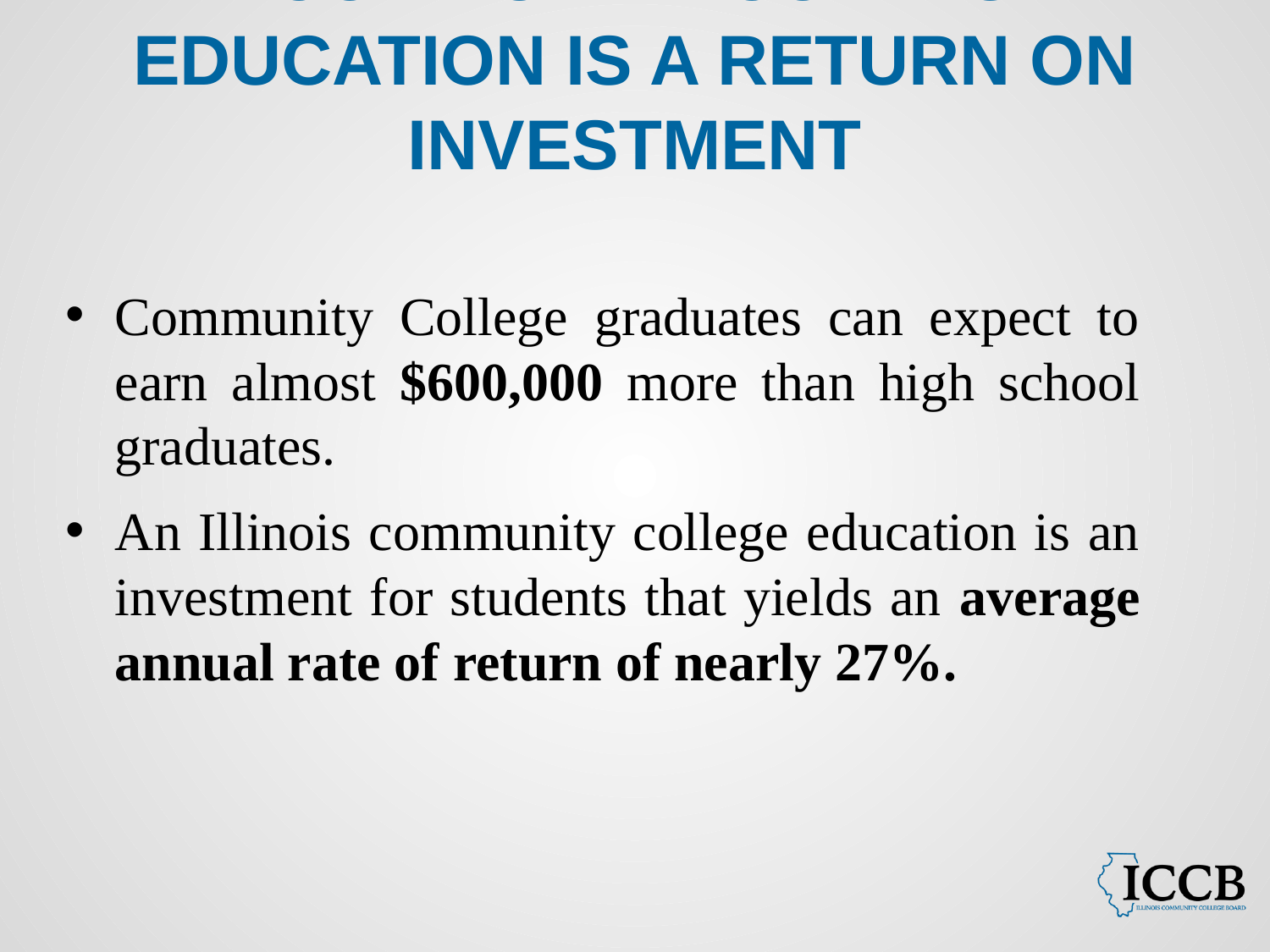

# A Community College Education is a Return on Investment
Community College graduates can expect to earn almost $600,000 more than high school graduates.
An Illinois community college education is an investment for students that yields an average annual rate of return of nearly 27%.